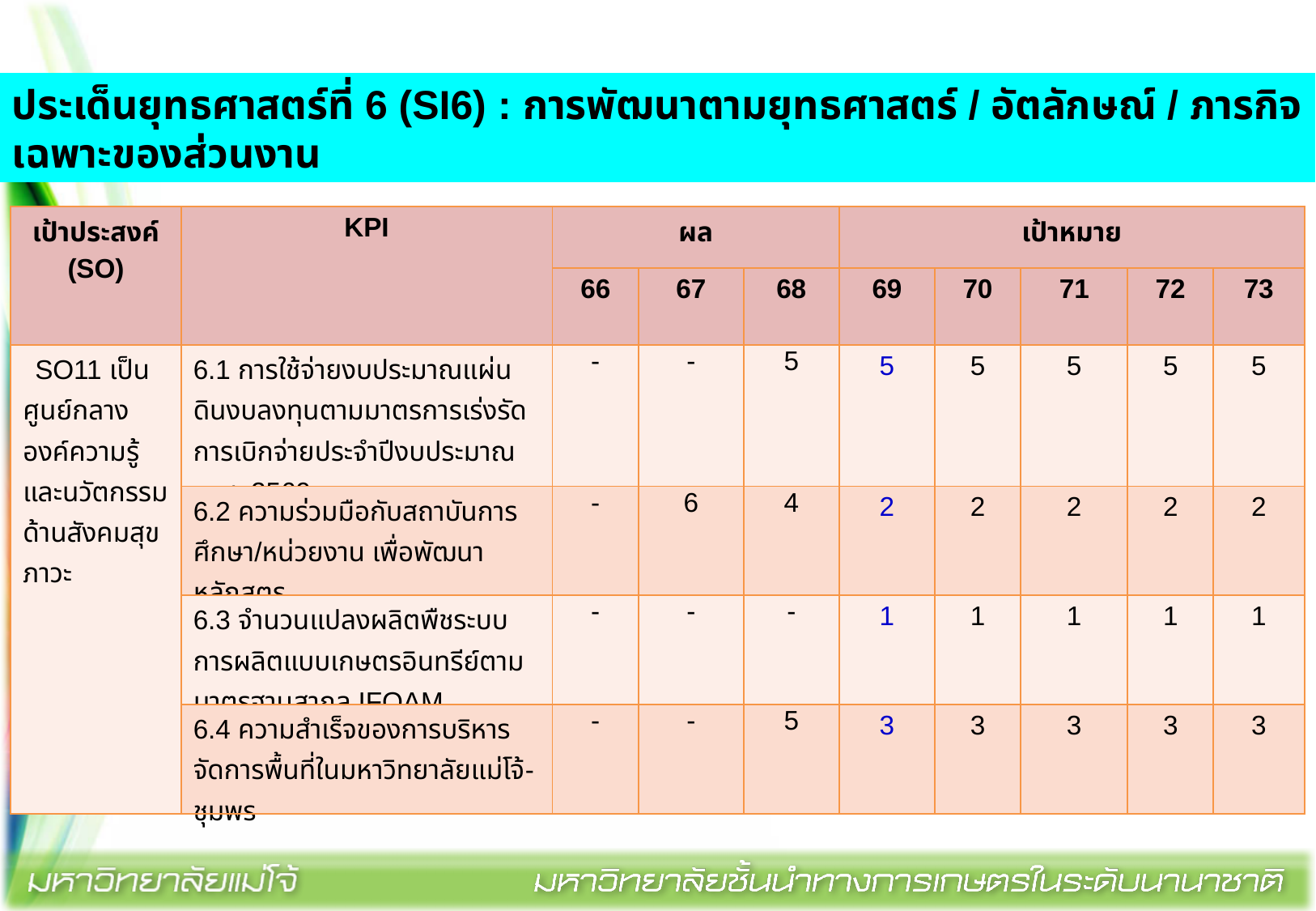

ประเด็นยุทธศาสตร์ที่ 6 (SI6) : การพัฒนาตามยุทธศาสตร์ / อัตลักษณ์ / ภารกิจเฉพาะของส่วนงาน
| เป้าประสงค์ (SO) | KPI | ผล |  |  | เป้าหมาย |  |  |  |  |
| --- | --- | --- | --- | --- | --- | --- | --- | --- | --- |
|  |  | 66 | 67 | 68 | 69 | 70 | 71 | 72 | 73 |
| SO11 เป็นศูนย์กลางองค์ความรู้และนวัตกรรมด้านสังคมสุขภาวะ | 6.1 การใช้จ่ายงบประมาณแผ่นดินงบลงทุนตามมาตรการเร่งรัดการเบิกจ่ายประจำปีงบประมาณ พ.ศ. 2569 | - | - | 5 | 5 | 5 | 5 | 5 | 5 |
|  | 6.2 ความร่วมมือกับสถาบันการศึกษา/หน่วยงาน เพื่อพัฒนาหลักสูตร | - | 6 | 4 | 2 | 2 | 2 | 2 | 2 |
|  | 6.3 จำนวนแปลงผลิตพืชระบบการผลิตแบบเกษตรอินทรีย์ตามมาตรฐานสากล IFOAM | - | - | - | 1 | 1 | 1 | 1 | 1 |
|  | 6.4 ความสำเร็จของการบริหารจัดการพื้นที่ในมหาวิทยาลัยแม่โจ้-ชุมพร | - | - | 5 | 3 | 3 | 3 | 3 | 3 |